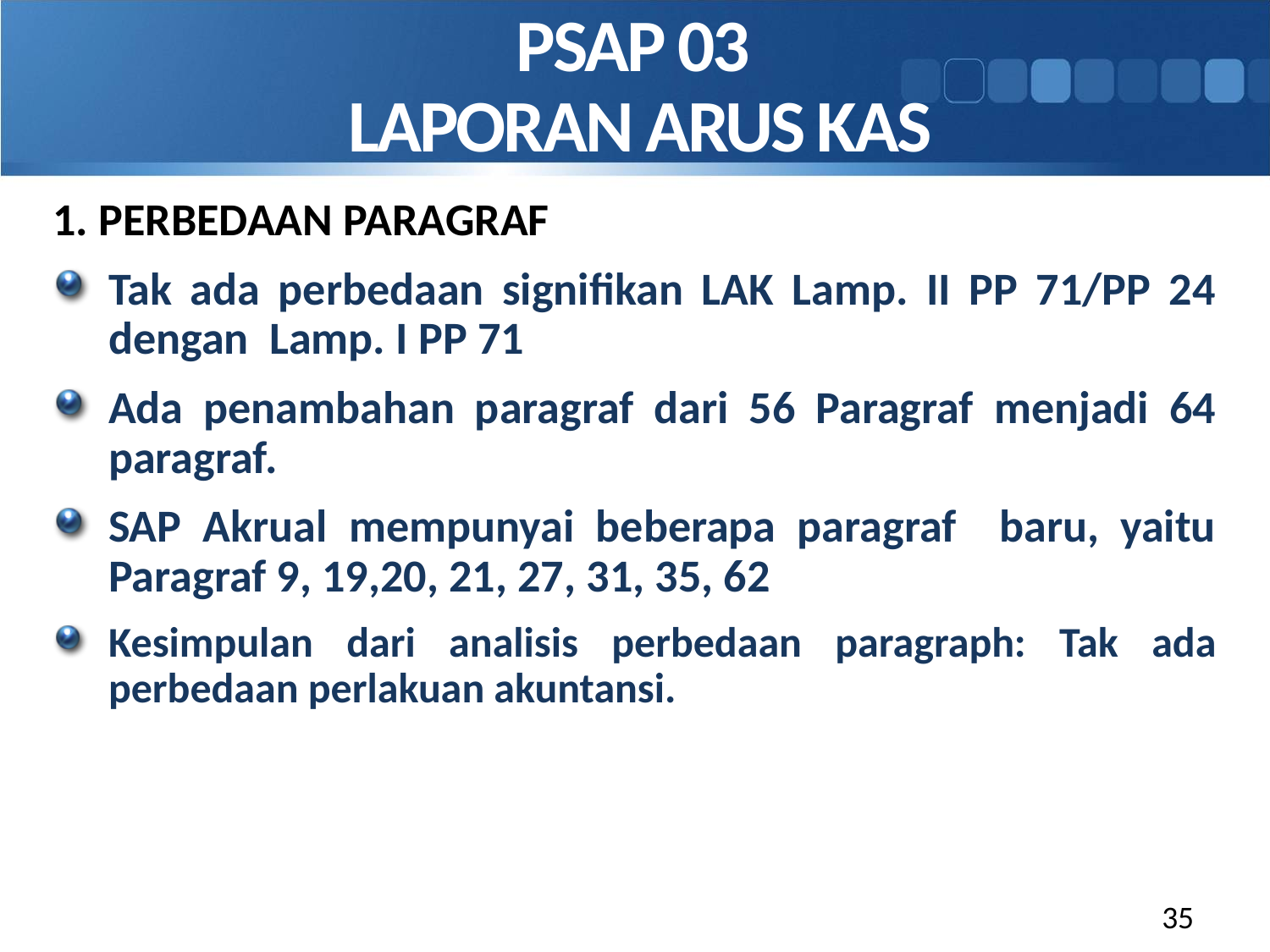

PSAP 03
LAPORAN ARUS KAS
1. PERBEDAAN PARAGRAF
Tak ada perbedaan signifikan LAK Lamp. II PP 71/PP 24 dengan  Lamp. I PP 71
Ada penambahan paragraf dari 56 Paragraf menjadi 64 paragraf.
SAP Akrual mempunyai beberapa paragraf  baru, yaitu Paragraf 9, 19,20, 21, 27, 31, 35, 62
Kesimpulan dari analisis perbedaan paragraph: Tak ada perbedaan perlakuan akuntansi.

35